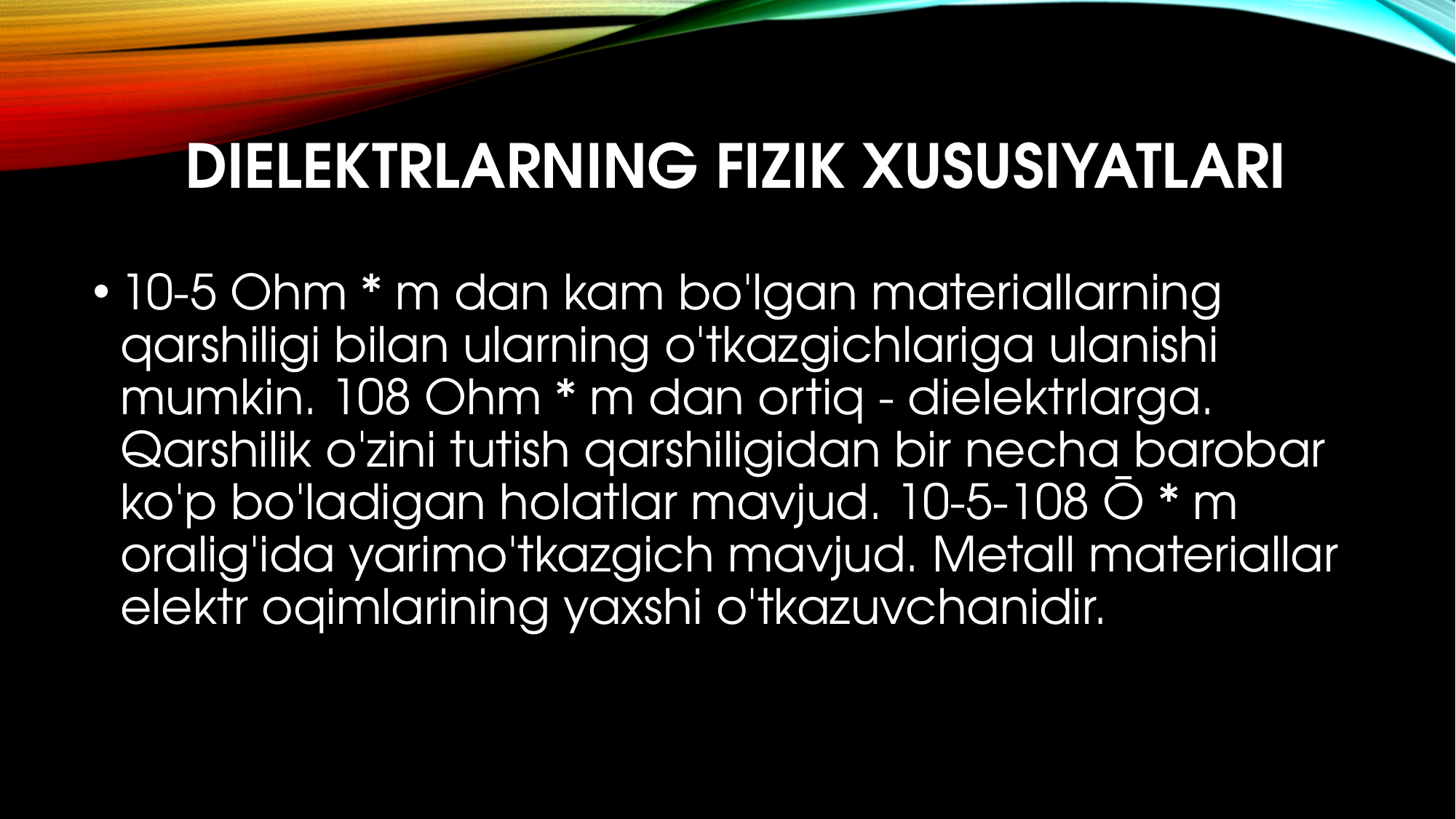

# DIELEKTRLARNING FIZIK XUSUSIYATLARI
10-5 Ohm * m dan kam bo'lgan materiallarning qarshiligi bilan ularning o'tkazgichlariga ulanishi mumkin. 108 Ohm * m dan ortiq - dielektrlarga. Qarshilik o'zini tutish qarshiligidan bir necha barobar ko'p bo'ladigan holatlar mavjud. 10-5-108 Ō * m oralig'ida yarimo'tkazgich mavjud. Metall materiallar elektr oqimlarining yaxshi o'tkazuvchanidir.